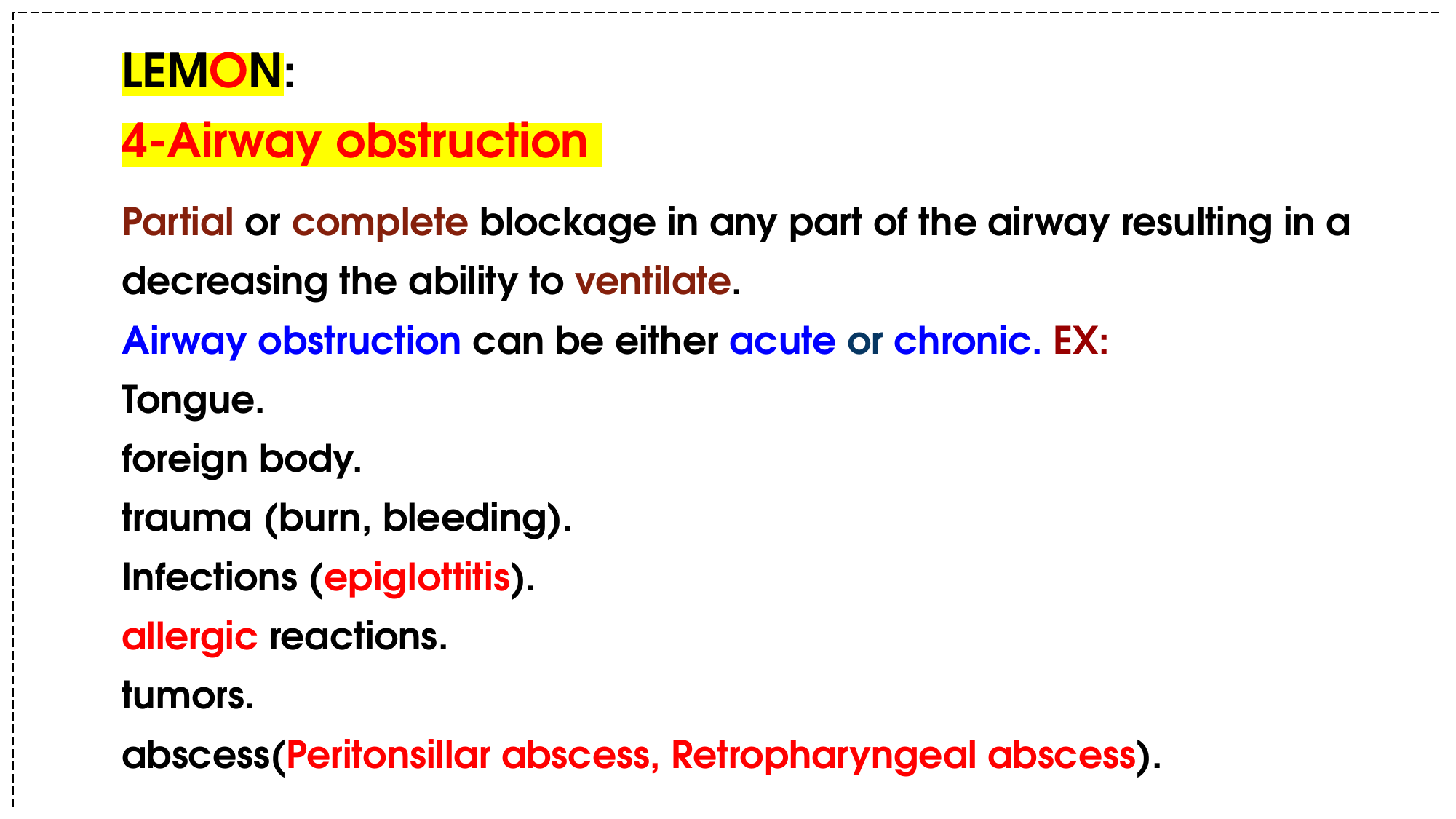

#
LEMON:
4-Airway obstruction
Partial or complete blockage in any part of the airway resulting in a
decreasing the ability to ventilate.
Airway obstruction can be either acute or chronic. EX:
Tongue.
foreign body.
trauma (burn, bleeding).
Infections (epiglottitis).
allergic reactions.
tumors.
abscess(Peritonsillar abscess, Retropharyngeal abscess).